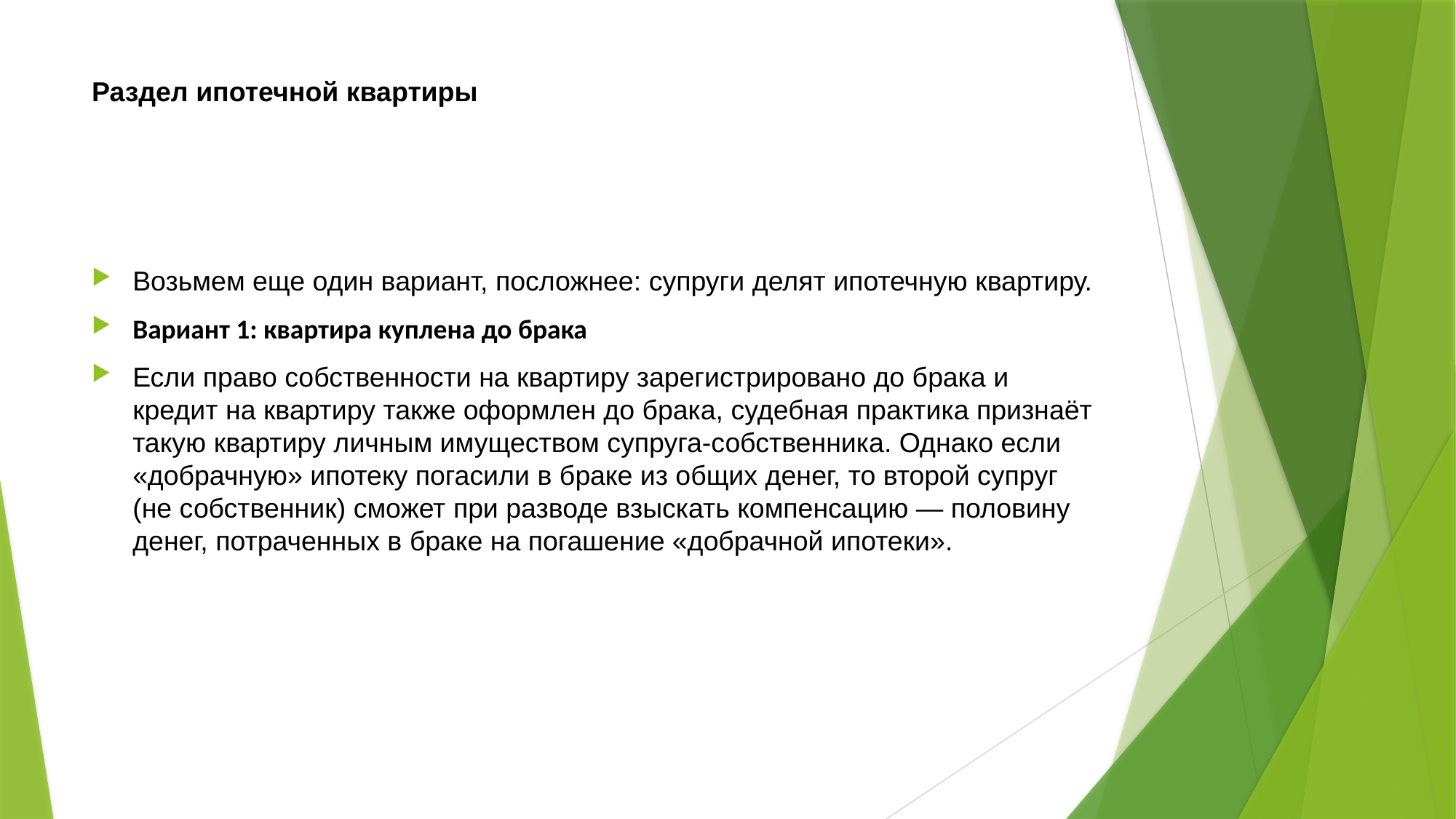

# Раздел ипотечной квартиры
Возьмем еще один вариант, посложнее: супруги делят ипотечную квартиру.
Вариант 1: квартира куплена до брака
Если право собственности на квартиру зарегистрировано до брака и кредит на квартиру также оформлен до брака, судебная практика признаёт такую квартиру личным имуществом супруга-собственника. Однако если «добрачную» ипотеку погасили в браке из общих денег, то второй супруг (не собственник) сможет при разводе взыскать компенсацию — половину денег, потраченных в браке на погашение «добрачной ипотеки».